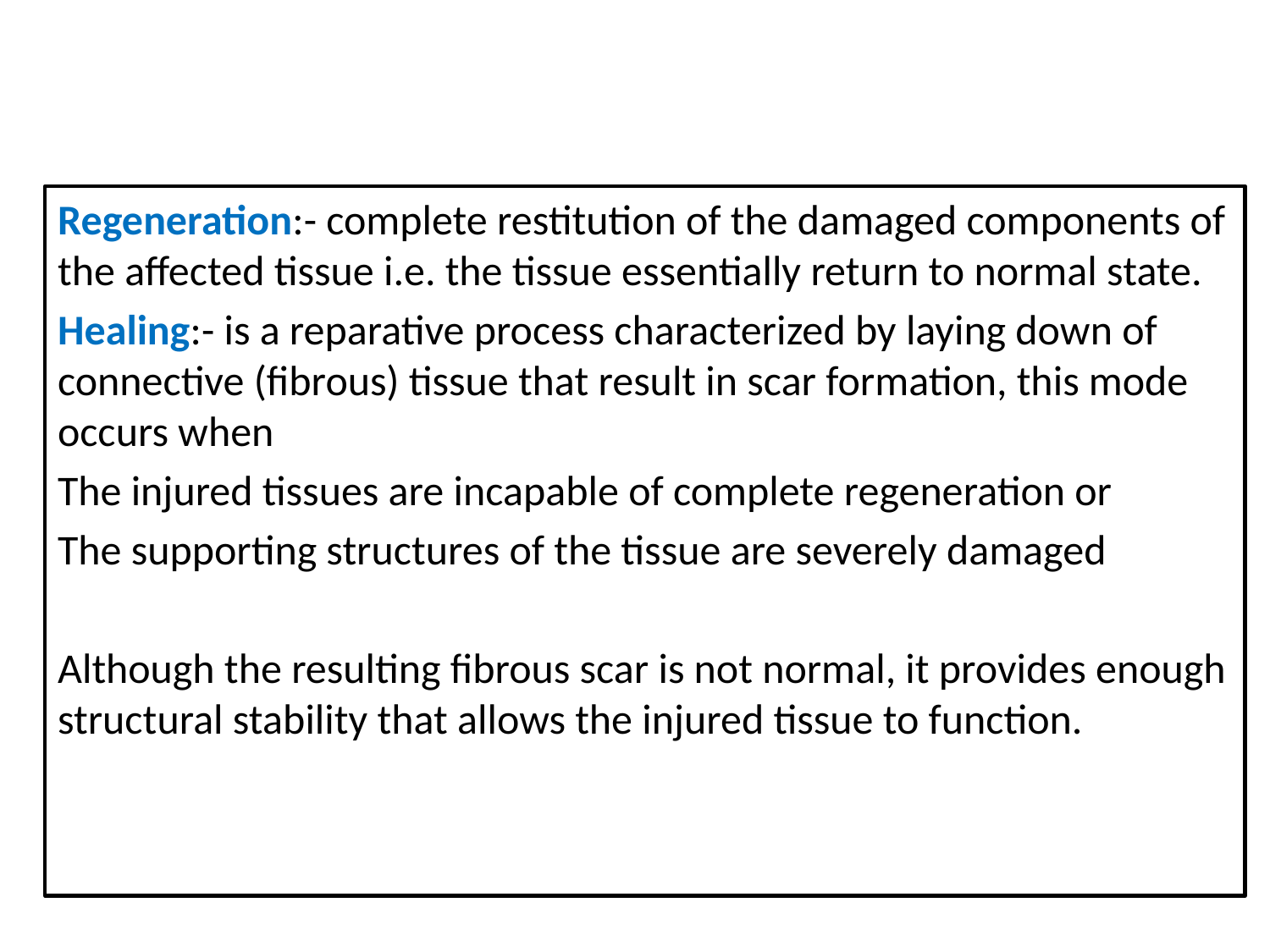

#
Regeneration:- complete restitution of the damaged components of the affected tissue i.e. the tissue essentially return to normal state.
Healing:- is a reparative process characterized by laying down of connective (fibrous) tissue that result in scar formation, this mode occurs when
The injured tissues are incapable of complete regeneration or
The supporting structures of the tissue are severely damaged

Although the resulting fibrous scar is not normal, it provides enough structural stability that allows the injured tissue to function.